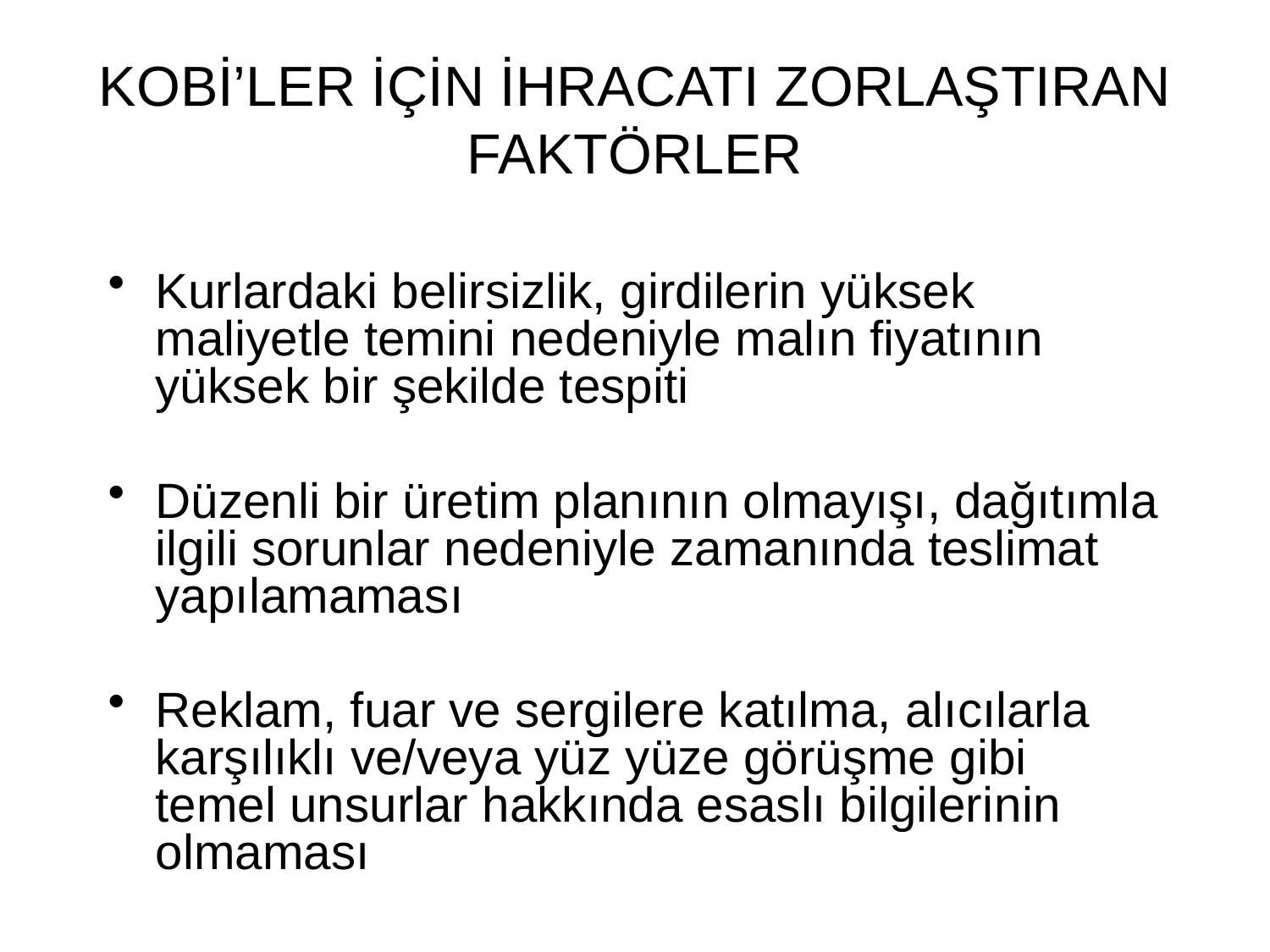

# KOBİ’LER İÇİN İHRACATI ZORLAŞTIRAN FAKTÖRLER
Kurlardaki belirsizlik, girdilerin yüksek maliyetle temini nedeniyle malın fiyatının yüksek bir şekilde tespiti

Düzenli bir üretim planının olmayışı, dağıtımla ilgili sorunlar nedeniyle zamanında teslimat yapılamaması

Reklam, fuar ve sergilere katılma, alıcılarla karşılıklı ve/veya yüz yüze görüşme gibi temel unsurlar hakkında esaslı bilgilerinin olmaması